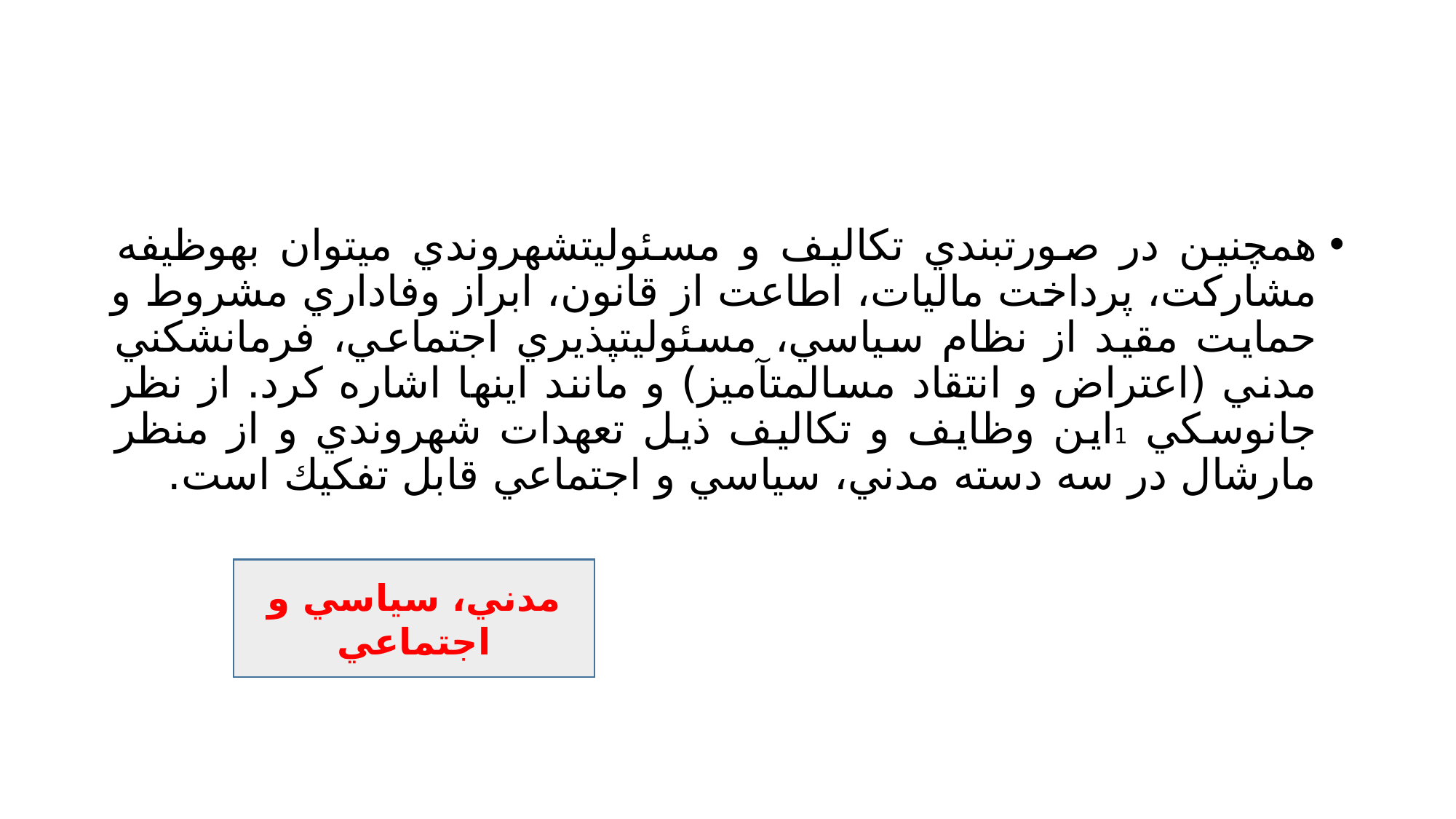

#
همچنين در صورتبندي تكاليف و مسئوليتشهروندي ميتوان بهوظيفه مشاركت، پرداخت ماليات، اطاعت از قانون، ابراز وفاداري مشروط و حمايت مقيد از نظام سياسي، مسئوليتپذيري اجتماعي، فرمانشكني مدني (اعتراض و انتقاد مسالمتآميز) و مانند اينها اشاره كرد. از نظر جانوسكي 1اين وظايف و تكاليف ذيل تعهدات شهروندي و از منظر مارشال در سه دسته مدني، سياسي و اجتماعي قابل تفكيك است.

مدني، سياسي و اجتماعي